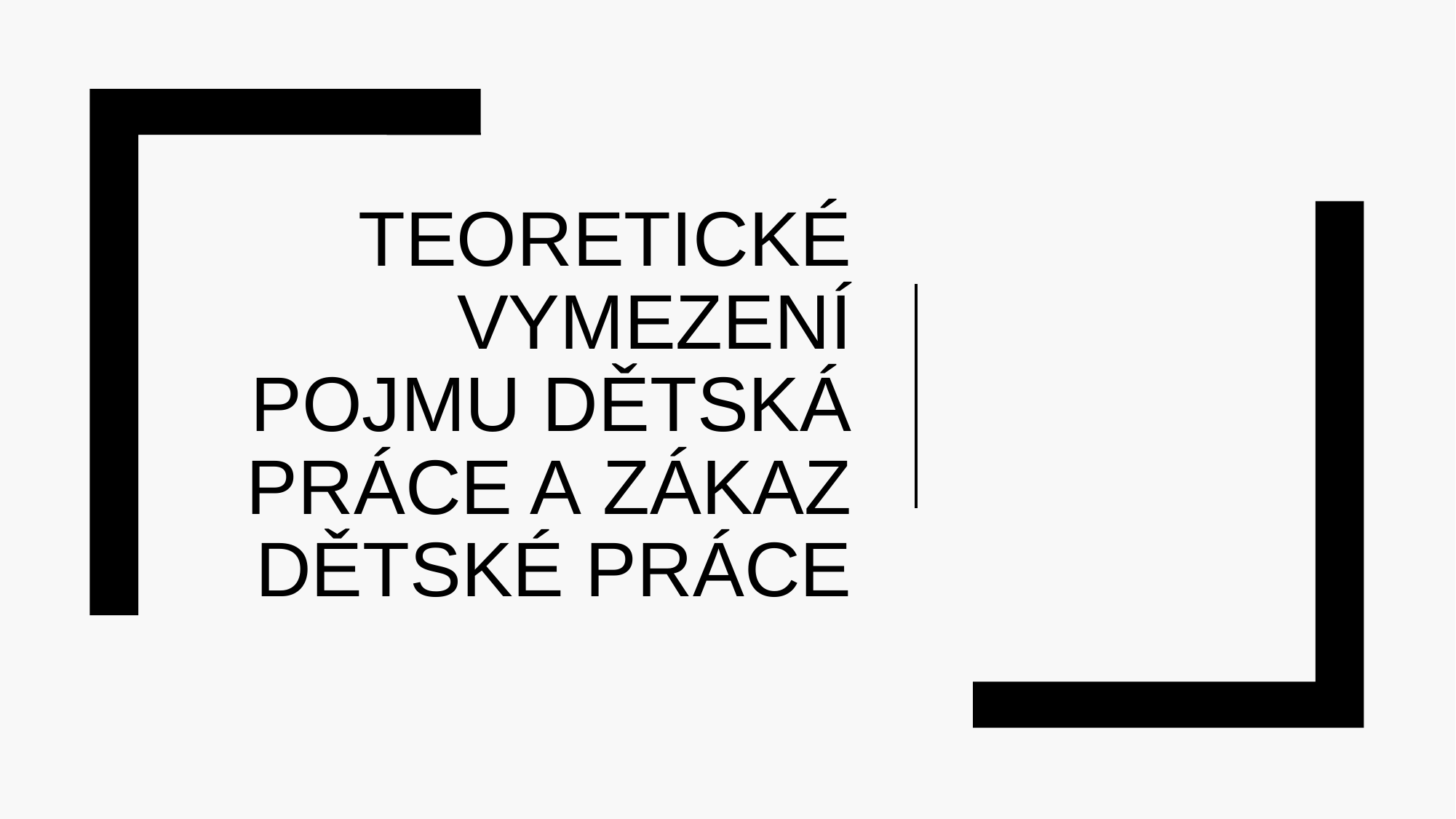

# Teoretické vymezení pojmu dětská práce a zákaz dětské práce